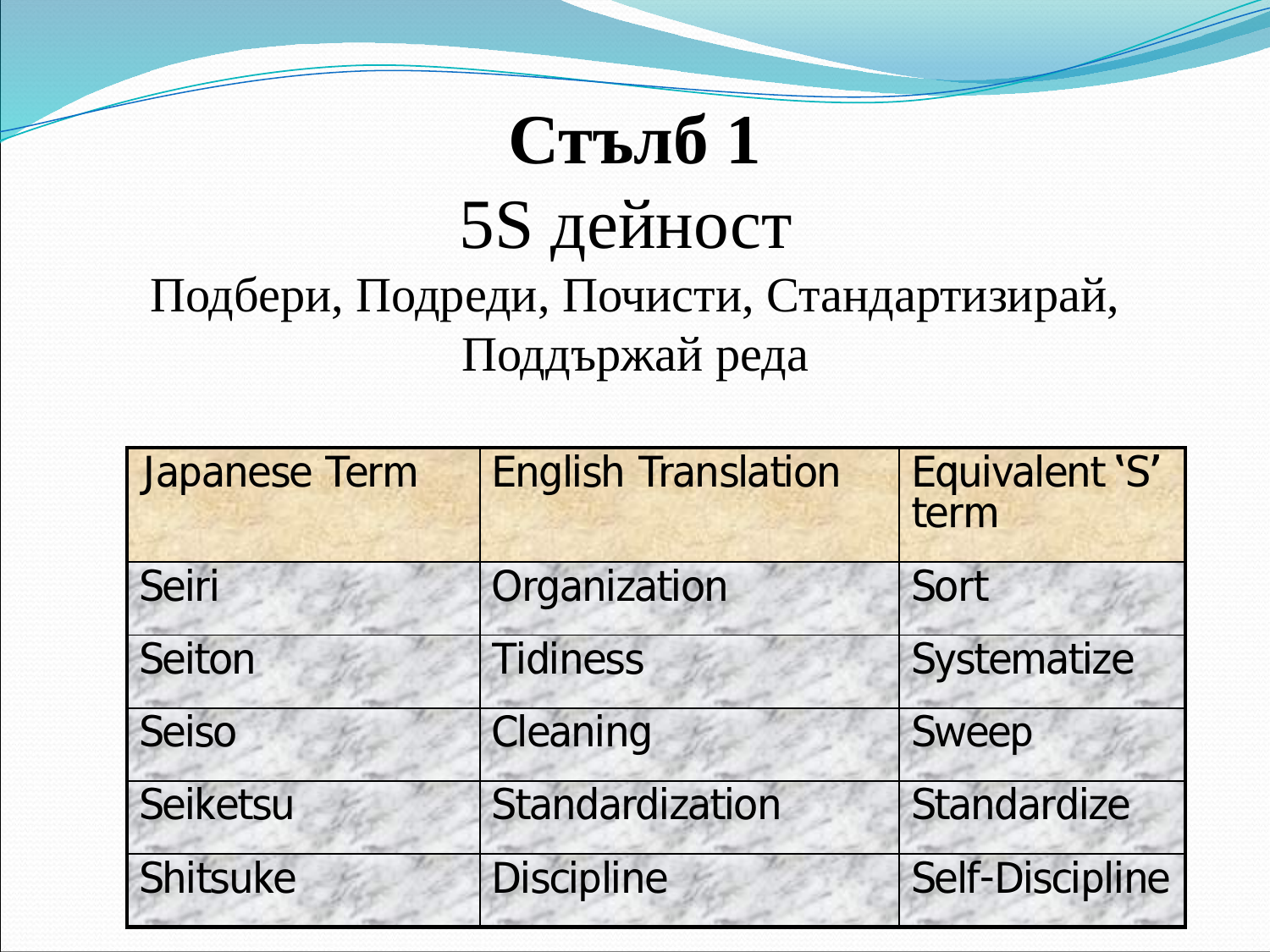

# Стълб 1 5S дейност Подбери, Подреди, Почисти, Стандартизирай, Поддържай реда
| Japanese Term | English Translation | Equivalent ‘S’ term |
| --- | --- | --- |
| Seiri | Organization | Sort |
| Seiton | Tidiness | Systematize |
| Seiso | Cleaning | Sweep |
| Seiketsu | Standardization | Standardize |
| Shitsuke | Discipline | Self-Discipline |